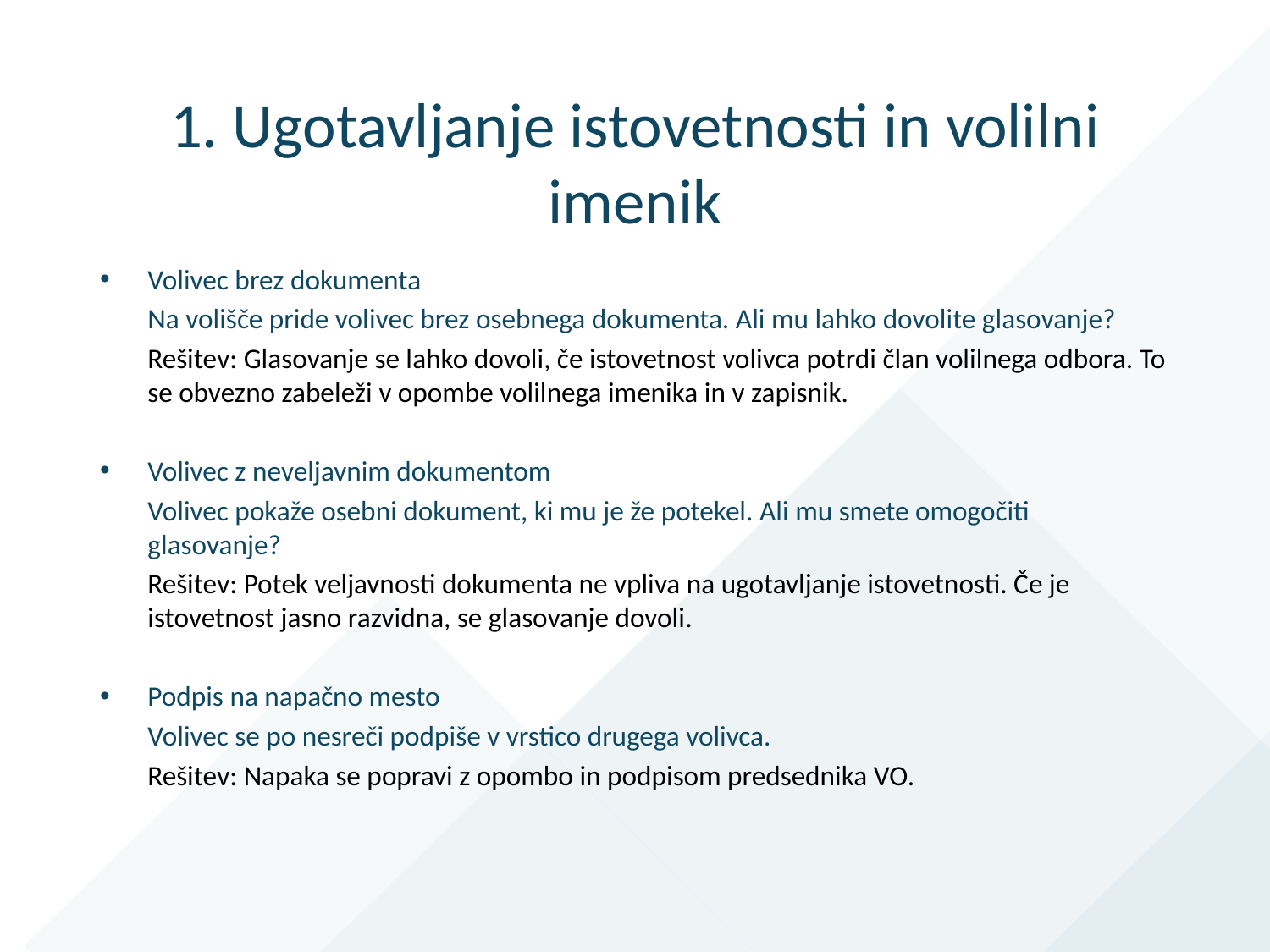

# 1. Ugotavljanje istovetnosti in volilni imenik
Volivec brez dokumenta
Na volišče pride volivec brez osebnega dokumenta. Ali mu lahko dovolite glasovanje?
Rešitev: Glasovanje se lahko dovoli, če istovetnost volivca potrdi član volilnega odbora. To se obvezno zabeleži v opombe volilnega imenika in v zapisnik.

Volivec z neveljavnim dokumentom
Volivec pokaže osebni dokument, ki mu je že potekel. Ali mu smete omogočiti glasovanje?
Rešitev: Potek veljavnosti dokumenta ne vpliva na ugotavljanje istovetnosti. Če je istovetnost jasno razvidna, se glasovanje dovoli.

Podpis na napačno mesto
Volivec se po nesreči podpiše v vrstico drugega volivca.
Rešitev: Napaka se popravi z opombo in podpisom predsednika VO.